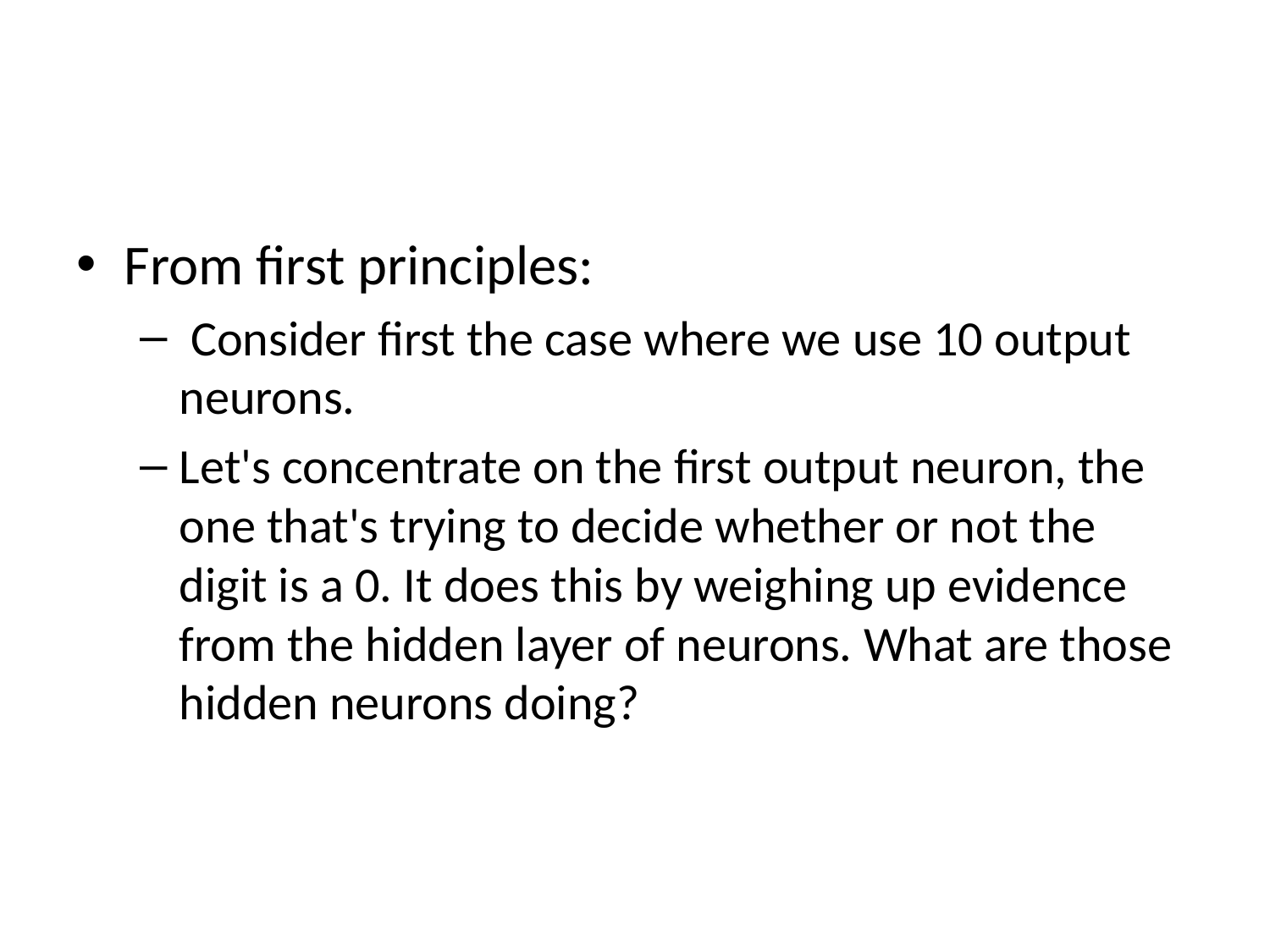

#
From first principles:
 Consider first the case where we use 10 output neurons.
Let's concentrate on the first output neuron, the one that's trying to decide whether or not the digit is a 0. It does this by weighing up evidence from the hidden layer of neurons. What are those hidden neurons doing?